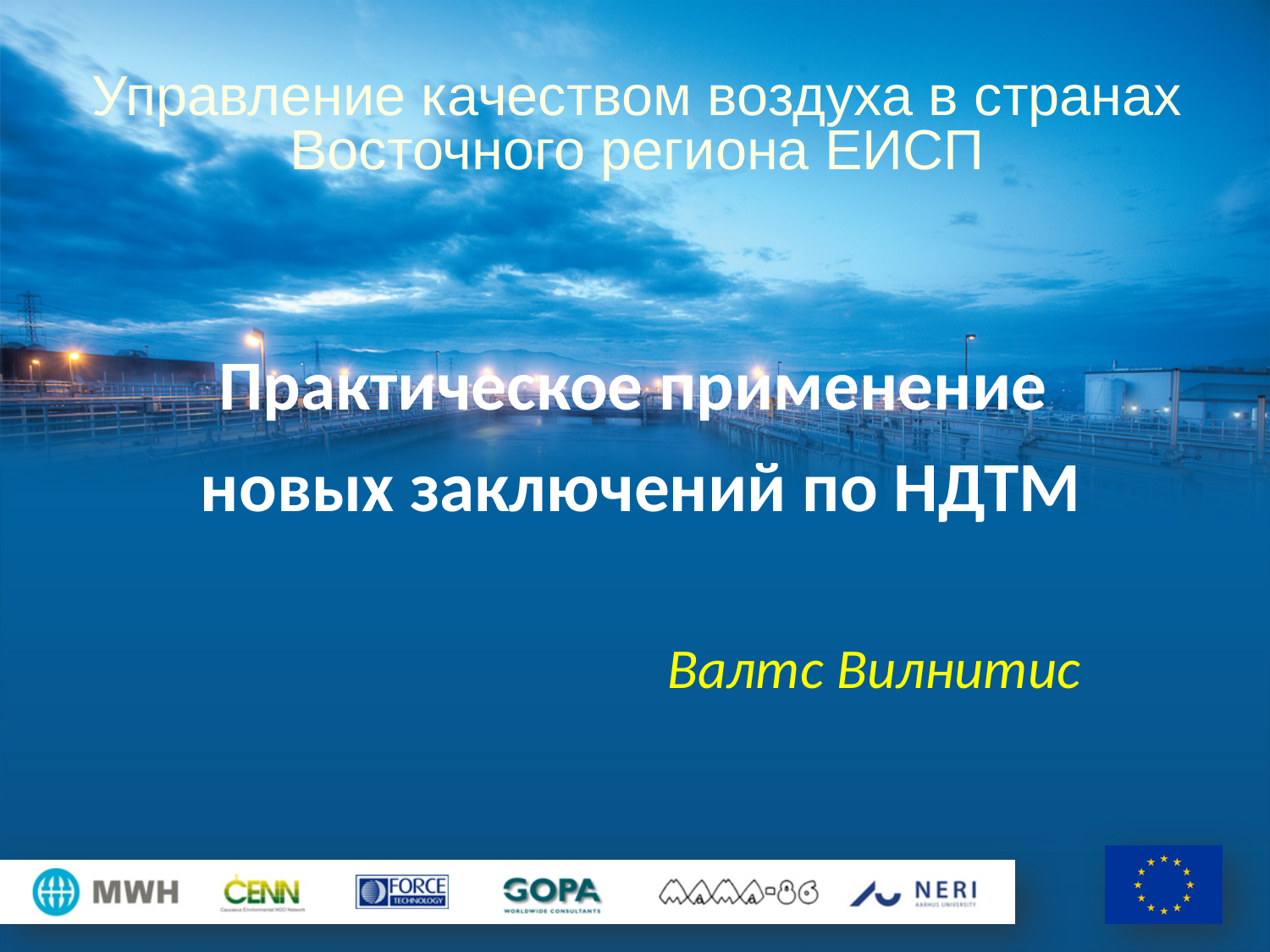

# Управление качеством воздуха в странах Восточного региона ЕИСП
Практическое применение
новых заключений по НДТМ
Валтс Вилнитис